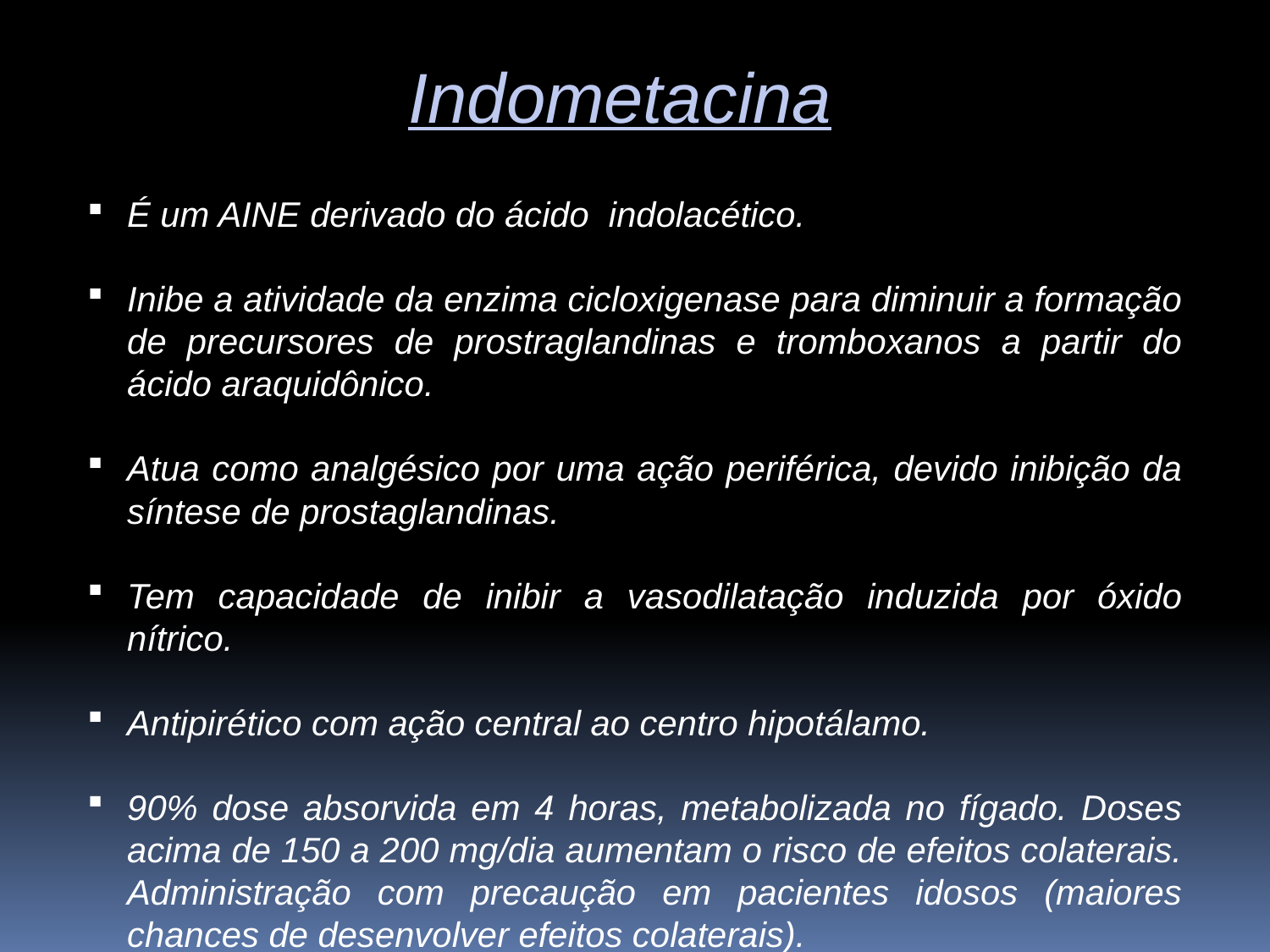

Indometacina
É um AINE derivado do ácido  indolacético.

Inibe a atividade da enzima cicloxigenase para diminuir a formação de precursores de prostraglandinas e tromboxanos a partir do ácido araquidônico.

Atua como analgésico por uma ação periférica, devido inibição da síntese de prostaglandinas.

Tem capacidade de inibir a vasodilatação induzida por óxido nítrico.

Antipirético com ação central ao centro hipotálamo.

90% dose absorvida em 4 horas, metabolizada no fígado. Doses acima de 150 a 200 mg/dia aumentam o risco de efeitos colaterais. Administração com precaução em pacientes idosos (maiores chances de desenvolver efeitos colaterais).